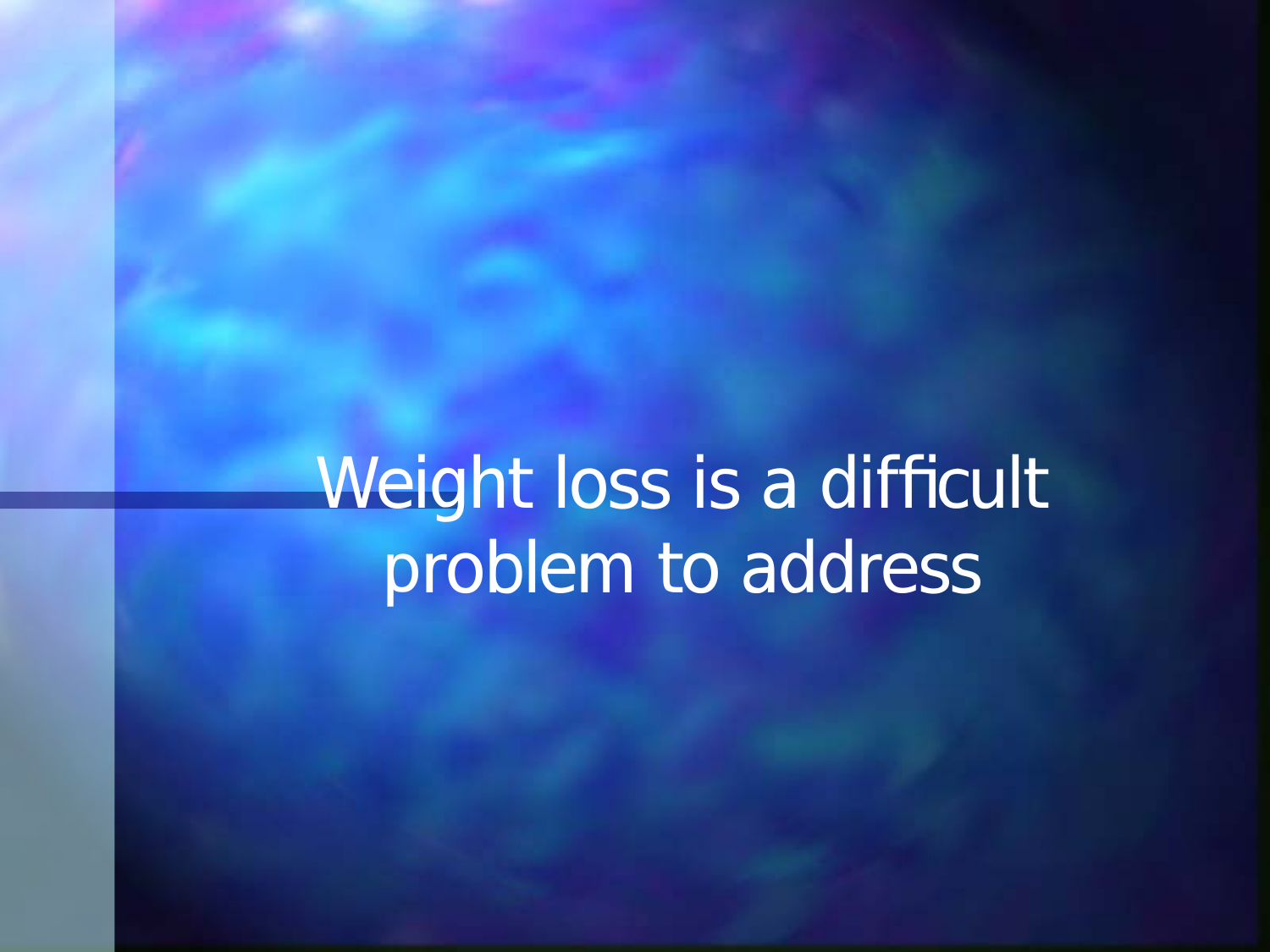

# Weight loss is a difficult problem to address